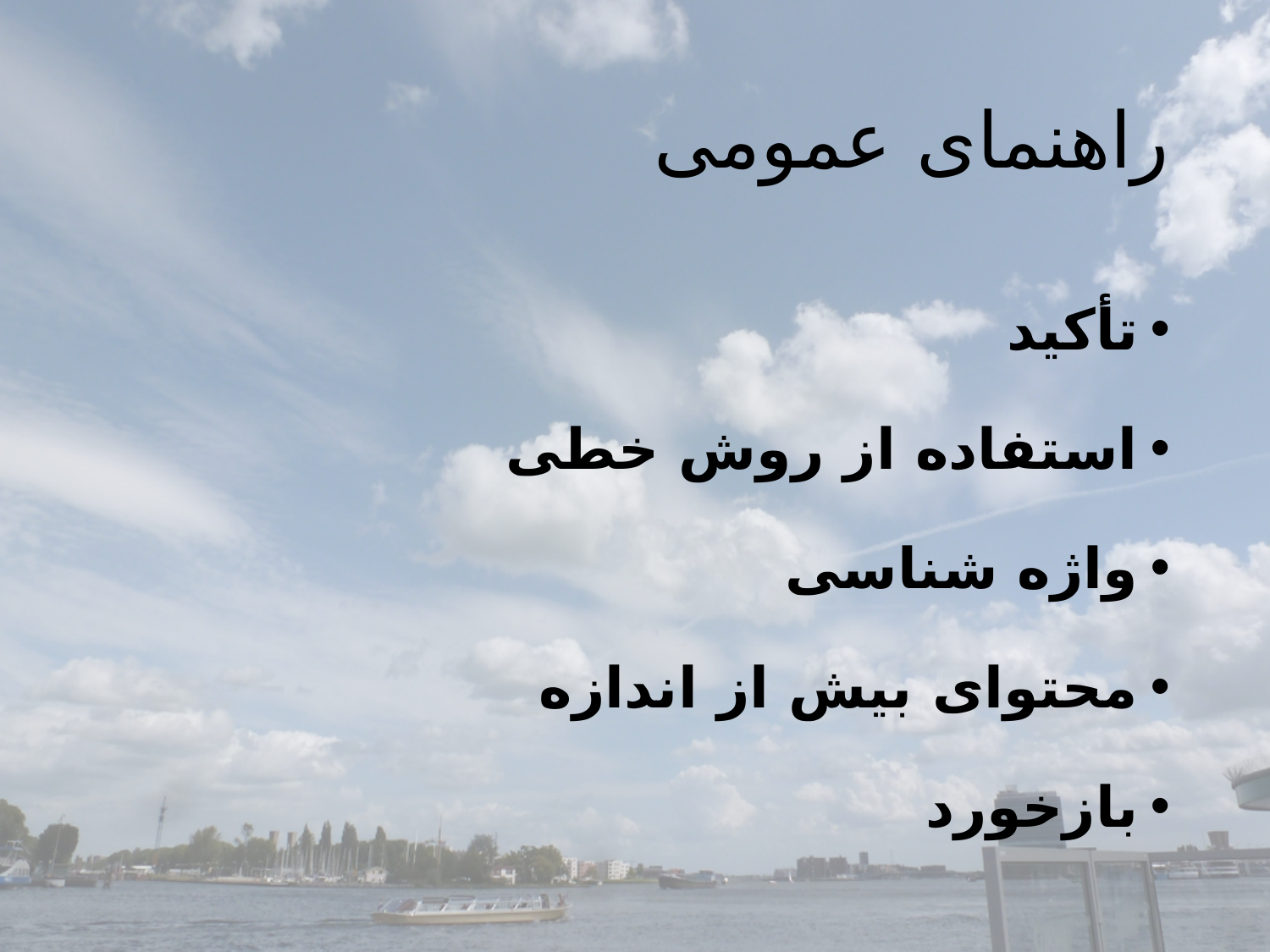

# راهنمای عمومی
تأکید
استفاده از روش خطی
واژه شناسی
محتوای بیش از اندازه
بازخورد